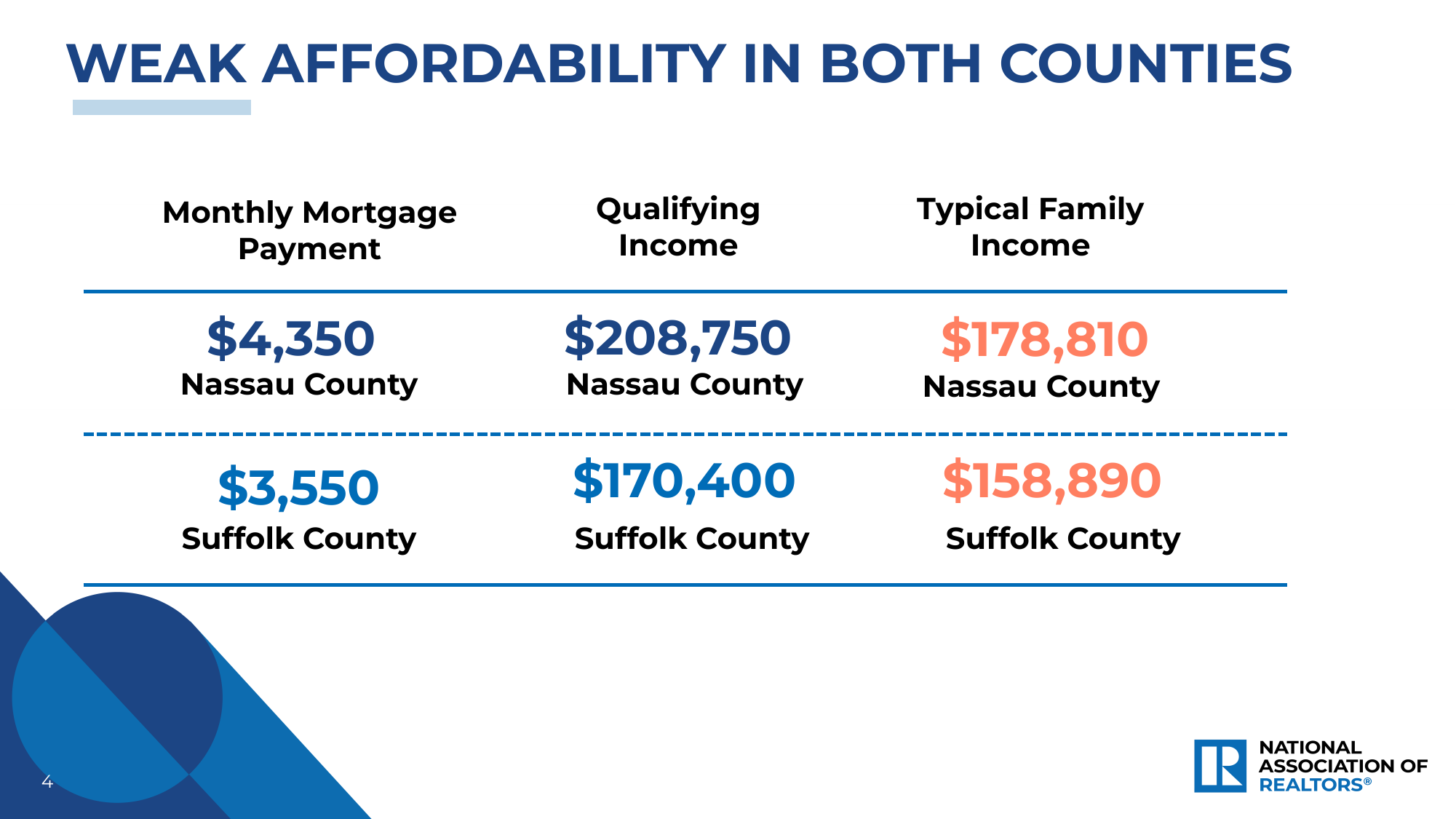

WEAK AFFORDABILITY IN BOTH COUNTIES
Qualifying Income

Typical Family Income

Monthly Mortgage Payment

$208,750
$4,350
$178,810
Nassau County
Nassau County
Nassau County
$170,400
$158,890
$3,550
Suffolk County
Suffolk County
Suffolk County